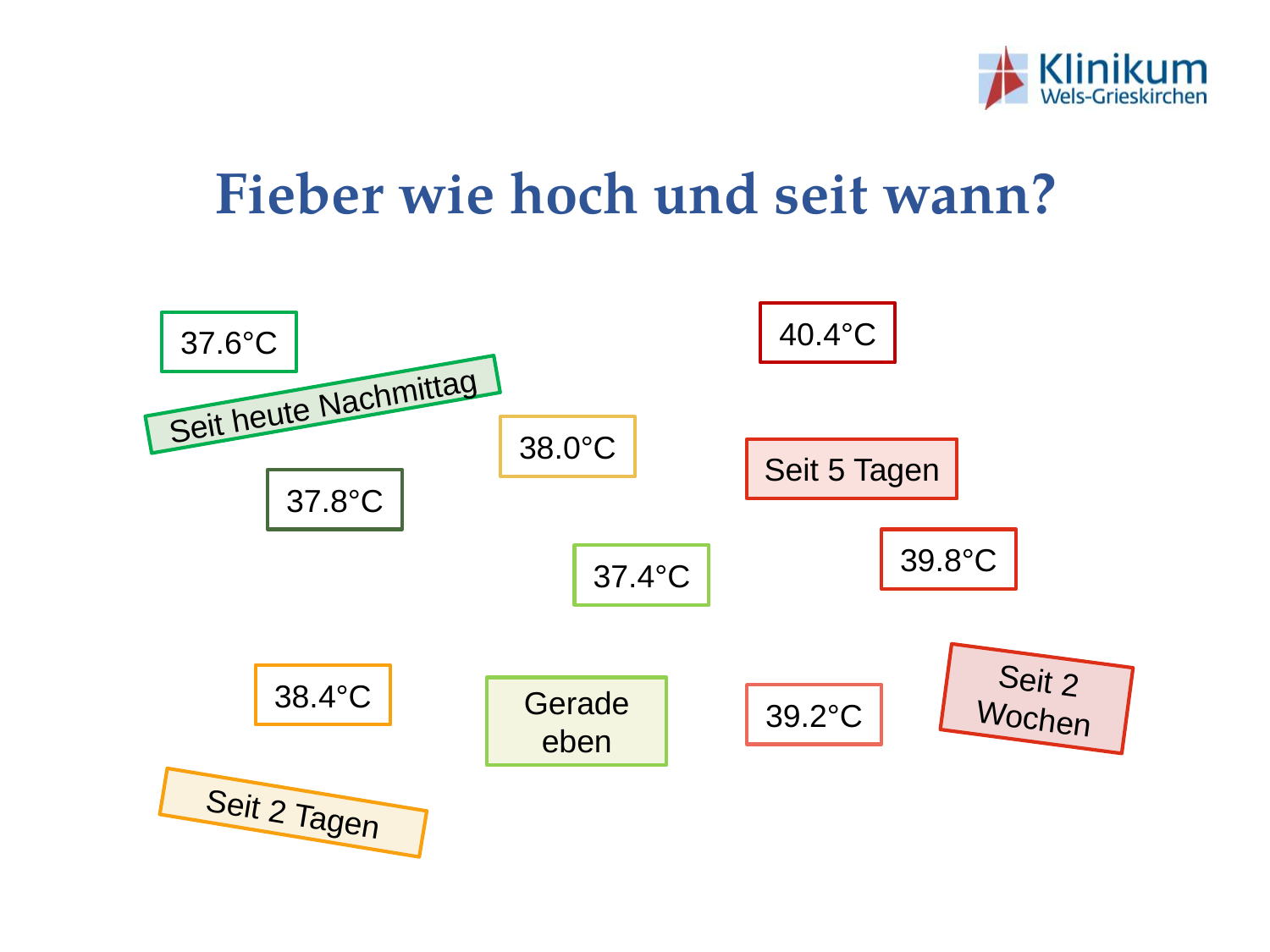

Fieber wie hoch und seit wann?
40.4°C
37.6°C
Seit heute Nachmittag
38.0°C
Seit 5 Tagen
37.8°C
39.8°C
37.4°C
Seit 2 Wochen
38.4°C
Gerade eben
39.2°C
Seit 2 Tagen